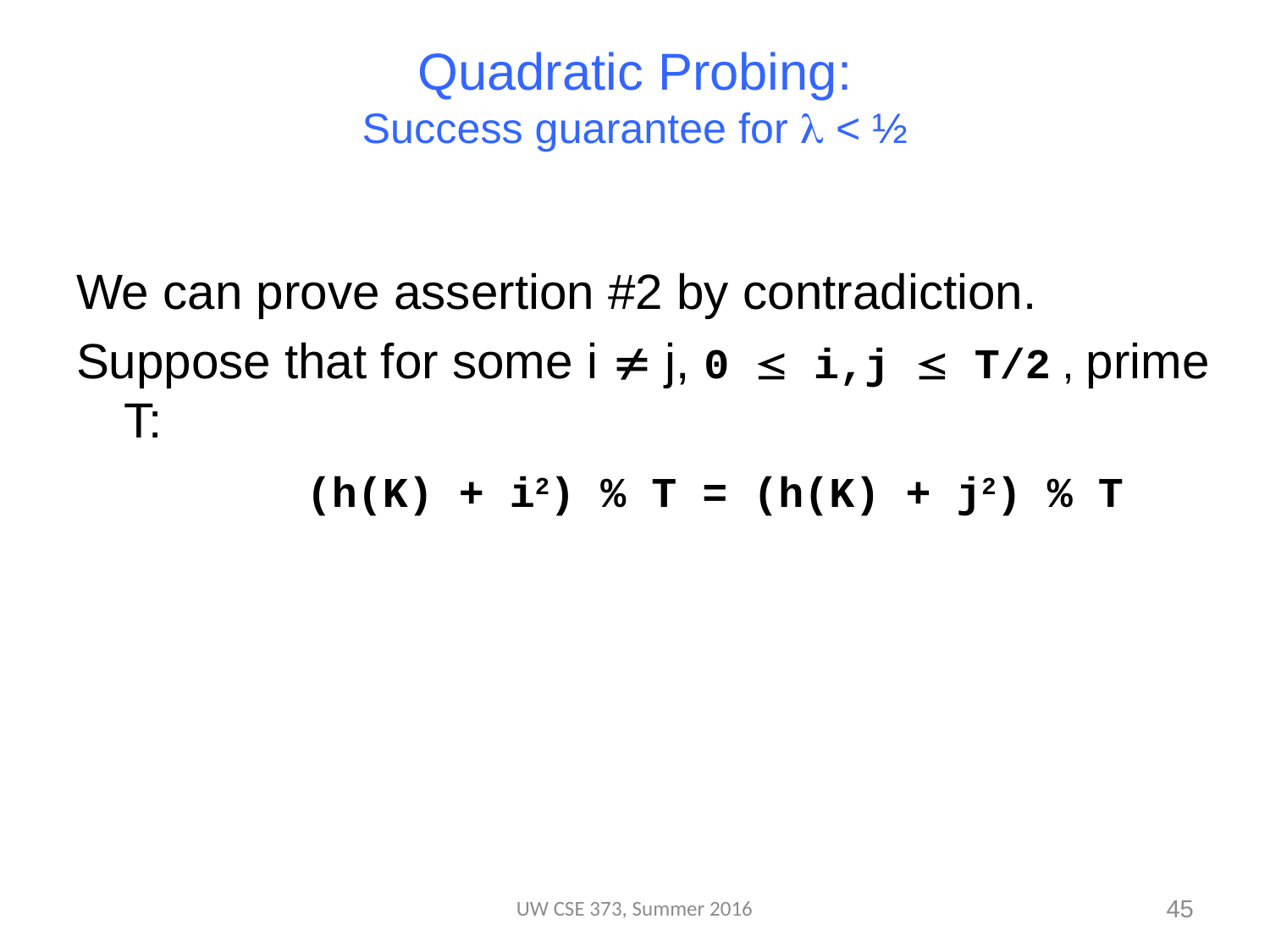

# Quadratic Probing: Success guarantee for λ < ½
We can prove assertion #2 by contradiction.
Suppose that for some i ≠ j, 0 ≤ i,j ≤ T/2 , prime T:
		(h(K) + i2) % T = (h(K) + j2) % T
Since T is prime, it must be that one of these terms is zero or T.
But how can i +/- j = 0 or i +/- j = size when i ≠ j and i,j ≤ size/2?
UW CSE 373, Summer 2016
45